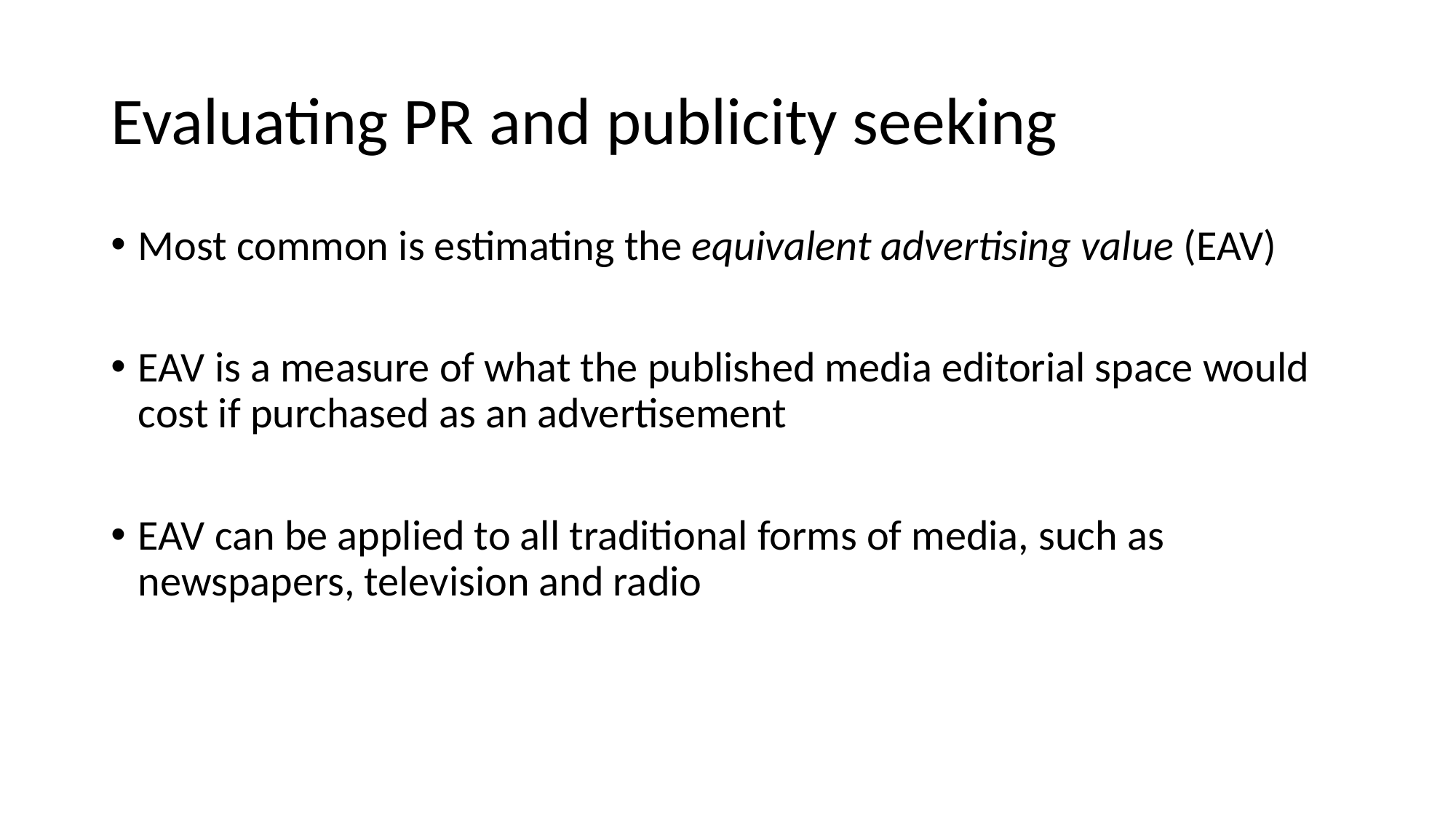

# Evaluating PR and publicity seeking
Most common is estimating the equivalent advertising value (EAV)

EAV is a measure of what the published media editorial space would cost if purchased as an advertisement

EAV can be applied to all traditional forms of media, such as newspapers, television and radio